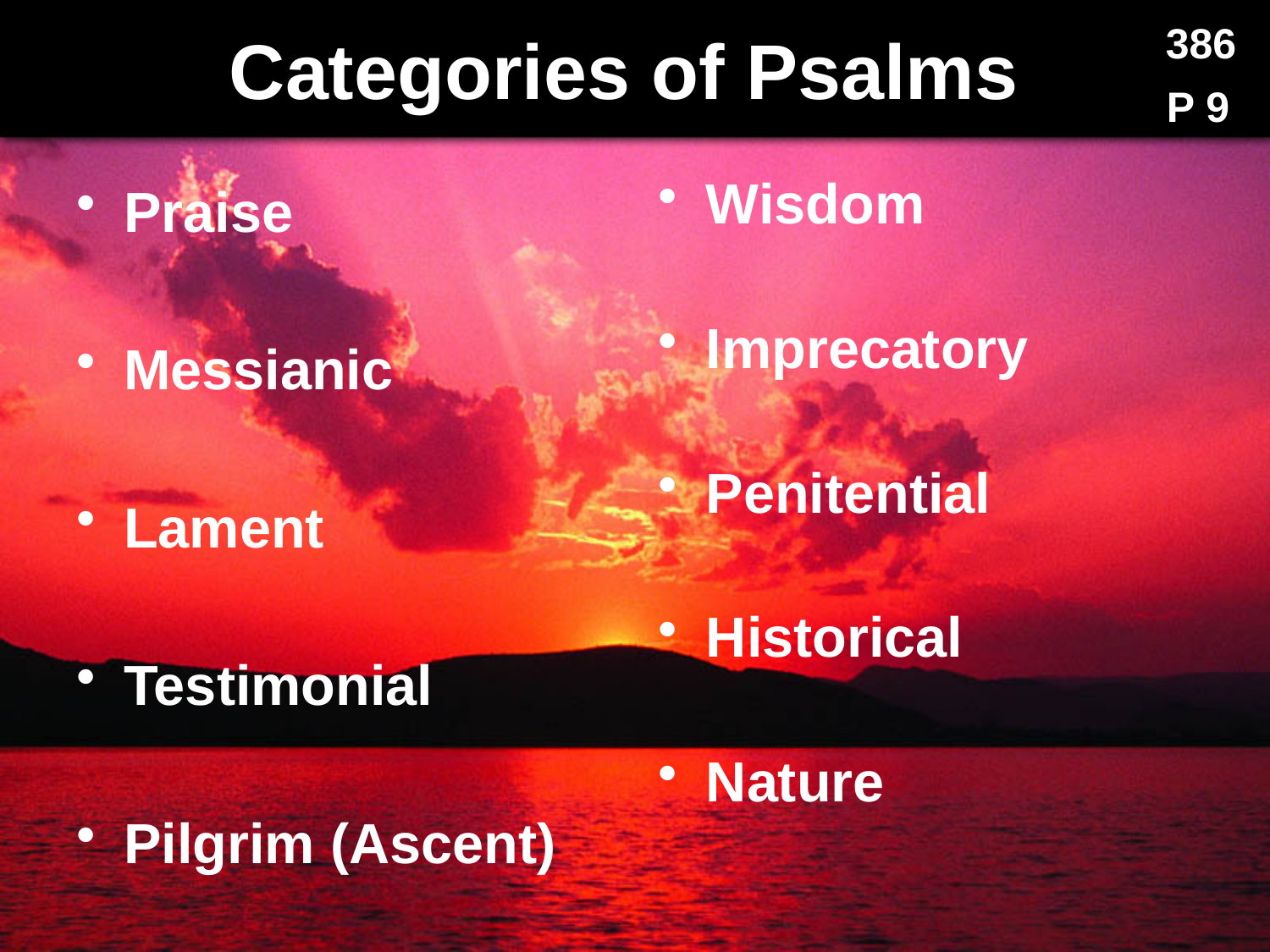

# Categories of Psalms
386
P 9
Praise

Messianic

Lament

Testimonial

Pilgrim (Ascent)

Wisdom

Imprecatory

Penitential

Historical

Nature